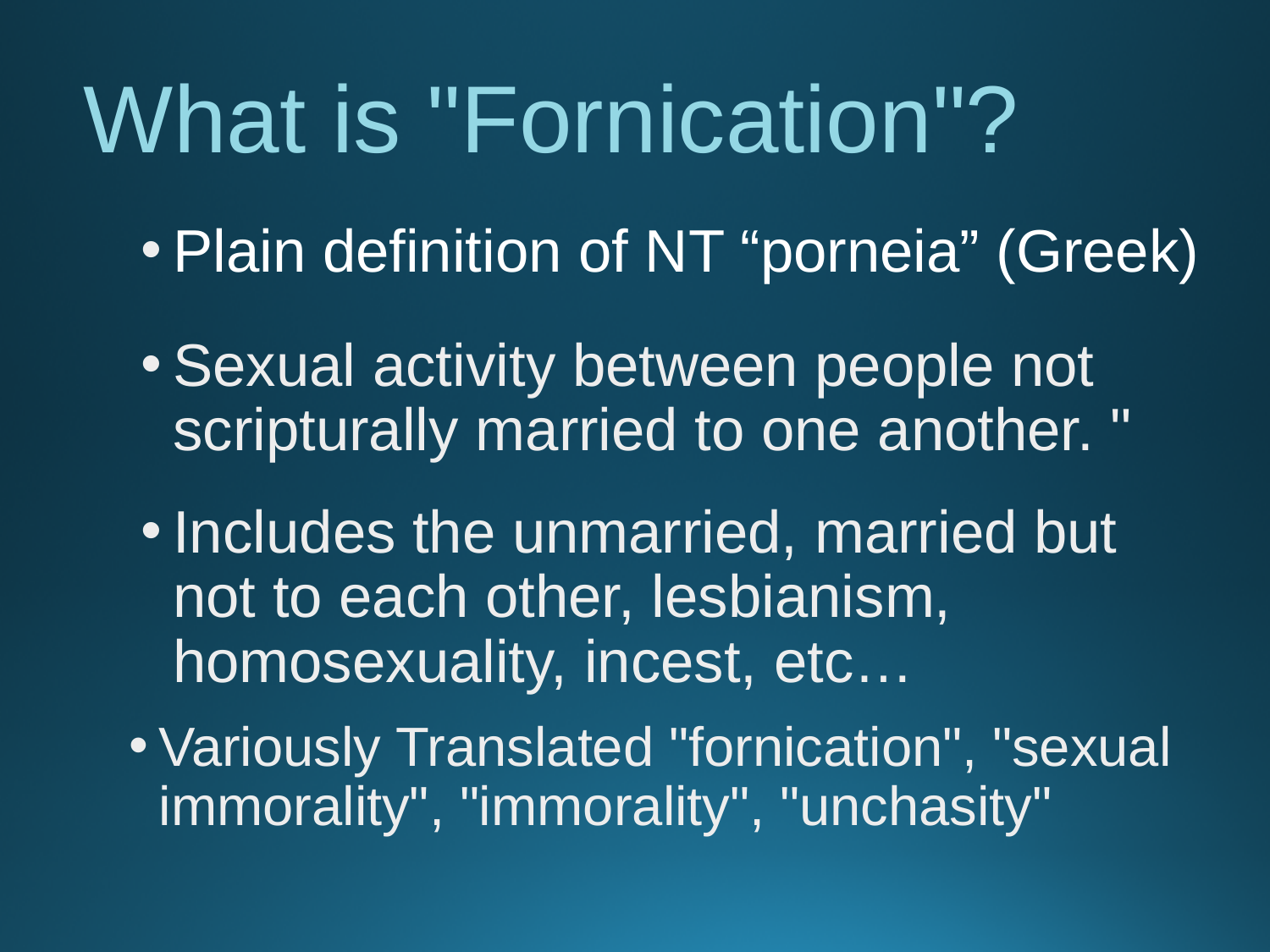

# What is "Fornication"?
Plain definition of NT “porneia” (Greek)
Sexual activity between people not scripturally married to one another. "
Includes the unmarried, married but not to each other, lesbianism, homosexuality, incest, etc…
Variously Translated "fornication", "sexual immorality", "immorality", "unchasity"